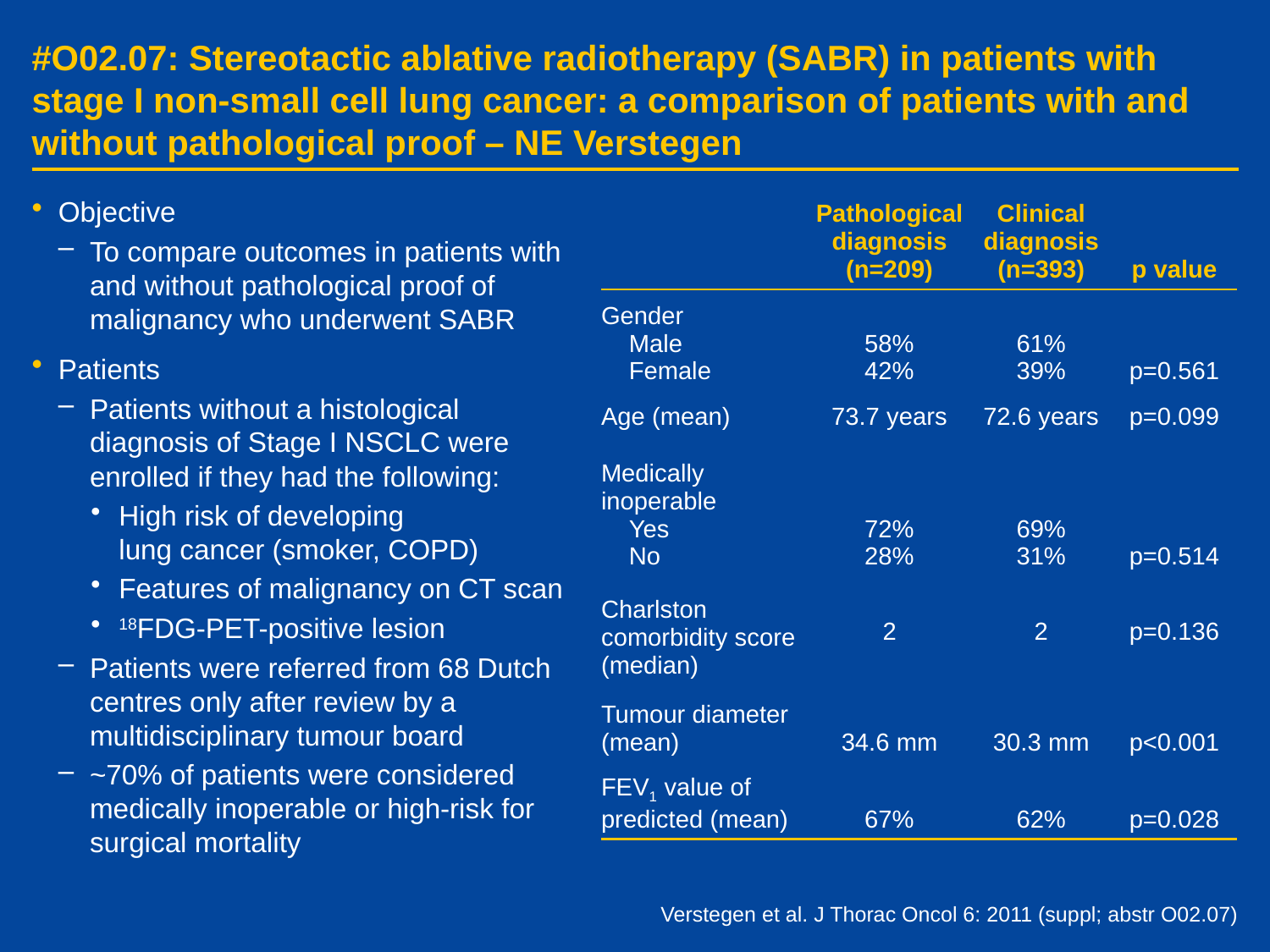

# #O02.07: Stereotactic ablative radiotherapy (SABR) in patients with stage I non-small cell lung cancer: a comparison of patients with and without pathological proof – NE Verstegen
Objective
To compare outcomes in patients with and without pathological proof of malignancy who underwent SABR
Patients
Patients without a histological diagnosis of Stage I NSCLC were enrolled if they had the following:
High risk of developing
lung cancer (smoker, COPD)
Features of malignancy on CT scan
18FDG-PET-positive lesion
Patients were referred from 68 Dutch
centres only after review by a multidisciplinary tumour board
~70% of patients were considered medically inoperable or high-risk for surgical mortality
|  | Pathological diagnosis (n=209) | Clinical diagnosis (n=393) | p value |
| --- | --- | --- | --- |
| Gender Male Female | 58% 42% | 61% 39% | p=0.561 |
| Age (mean) | 73.7 years | 72.6 years | p=0.099 |
| Medically inoperable Yes No | 72% 28% | 69% 31% | p=0.514 |
| Charlston comorbidity score (median) | 2 | 2 | p=0.136 |
| Tumour diameter (mean) | 34.6 mm | 30.3 mm | p<0.001 |
| FEV1 value of predicted (mean) | 67% | 62% | p=0.028 |
Verstegen et al. J Thorac Oncol 6: 2011 (suppl; abstr O02.07)